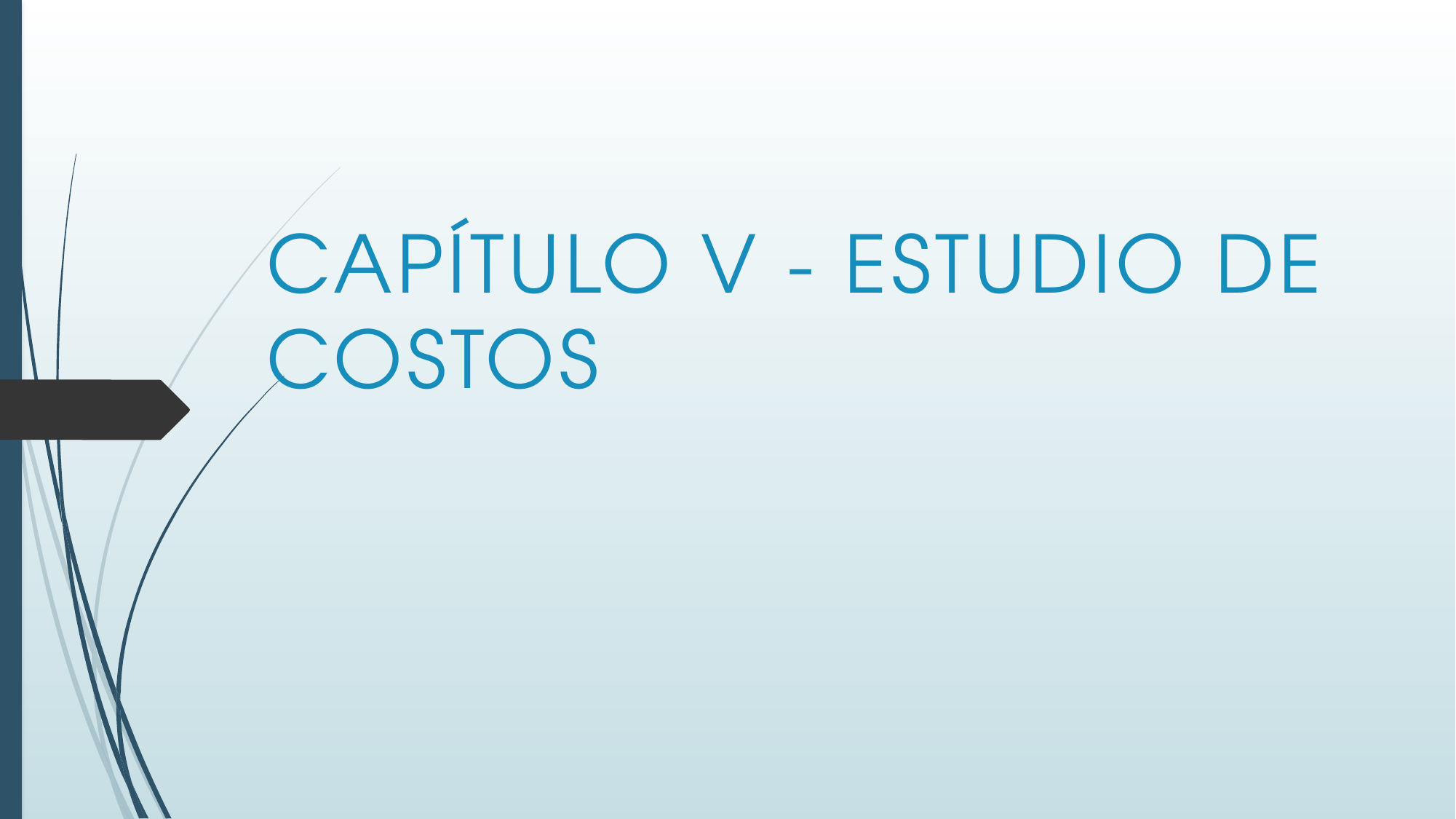

# CAPÍTULO V - ESTUDIO DE COSTOS